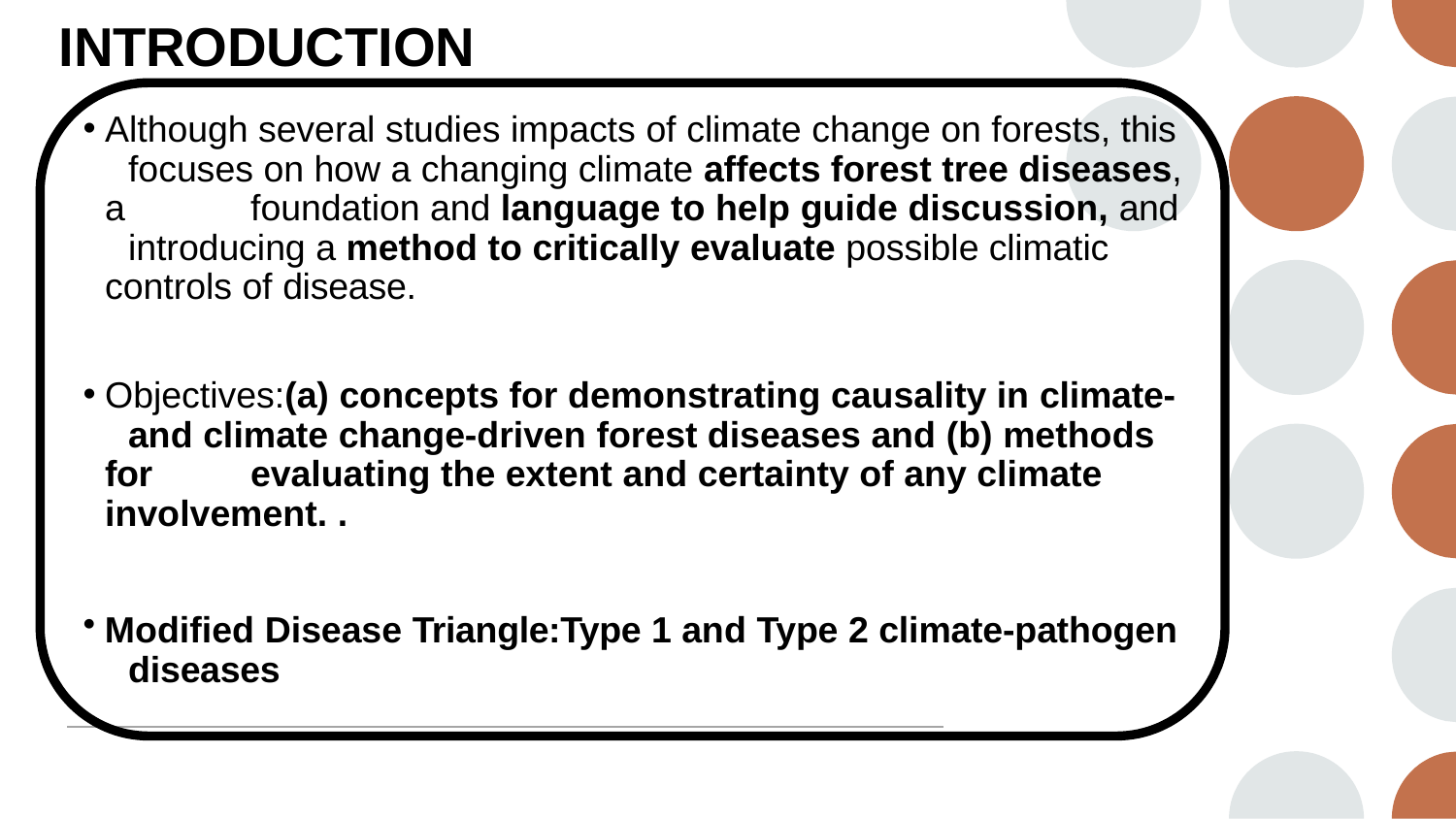

# INTRODUCTION

Although several studies impacts of climate change on forests, this 	focuses on how a changing climate affects forest tree diseases, a 	foundation and language to help guide discussion, and 	introducing a method to critically evaluate possible climatic 	controls of disease.

Objectives:(a) concepts for demonstrating causality in climate- 	and climate change-driven forest diseases and (b) methods for 	evaluating the extent and certainty of any climate involvement. .
Modified Disease Triangle:Type 1 and Type 2 climate-pathogen 	diseases